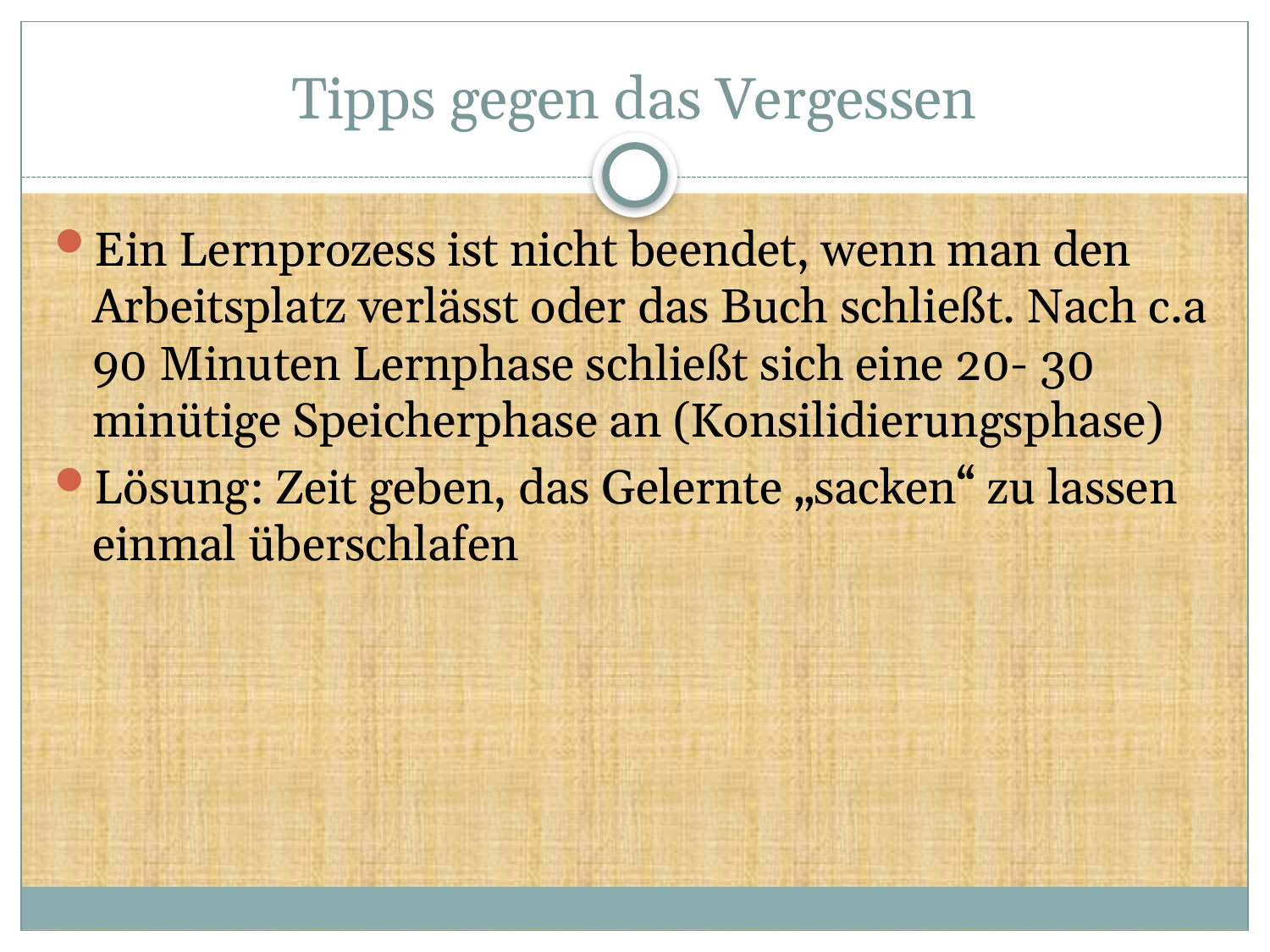

# Tipps gegen das Vergessen
Ein Lernprozess ist nicht beendet, wenn man den Arbeitsplatz verlässt oder das Buch schließt. Nach c.a 90 Minuten Lernphase schließt sich eine 20- 30 minütige Speicherphase an (Konsilidierungsphase)
Lösung: Zeit geben, das Gelernte „sacken“ zu lassen einmal überschlafen